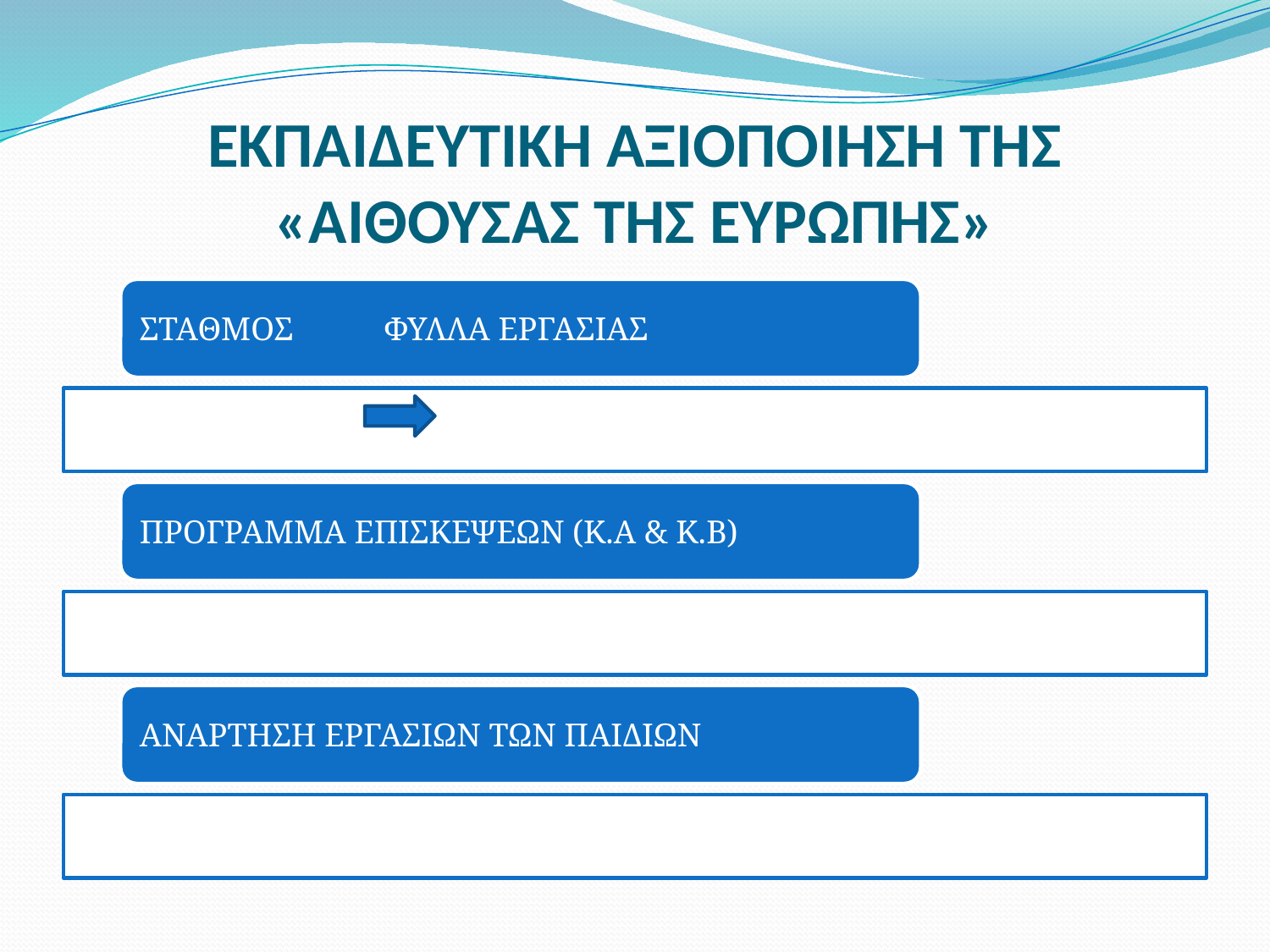

# ΕΚΠΑΙΔΕΥΤΙΚΗ ΑΞΙΟΠΟΙΗΣΗ ΤΗΣ «ΑΙΘΟΥΣΑΣ ΤΗΣ ΕΥΡΩΠΗΣ»
ΣΤΑΘΜΟΣ           ΦΥΛΛΑ ΕΡΓΑΣΙΑΣ
ΠΡΟΓΡΑΜΜΑ ΕΠΙΣΚΕΨΕΩΝ (Κ.Α & Κ.Β)
ΑΝΑΡΤΗΣΗ ΕΡΓΑΣΙΩΝ ΤΩΝ ΠΑΙΔΙΩΝ